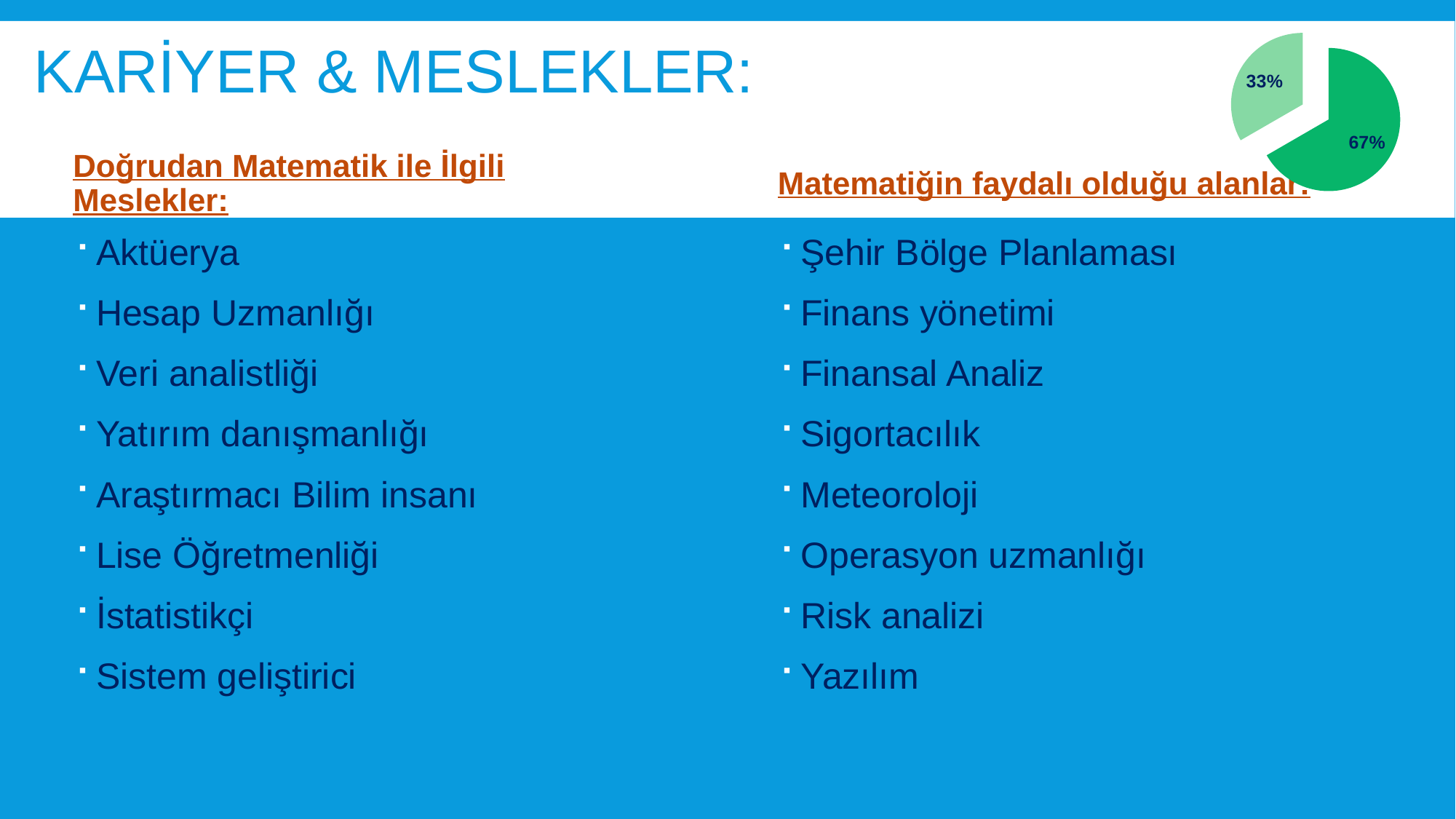

### Chart

| Category | Sales |
|---|---|
| 1st Qtr | 2.0 |
| 2nd Qtr | 1.0 |
# KARİYER & MESLEKLER:
Doğrudan Matematik ile İlgili Meslekler:
Matematiğin faydalı olduğu alanlar:
Aktüerya
Hesap Uzmanlığı
Veri analistliği
Yatırım danışmanlığı
Araştırmacı Bilim insanı
Lise Öğretmenliği
İstatistikçi
Sistem geliştirici
Şehir Bölge Planlaması
Finans yönetimi
Finansal Analiz
Sigortacılık
Meteoroloji
Operasyon uzmanlığı
Risk analizi
Yazılım